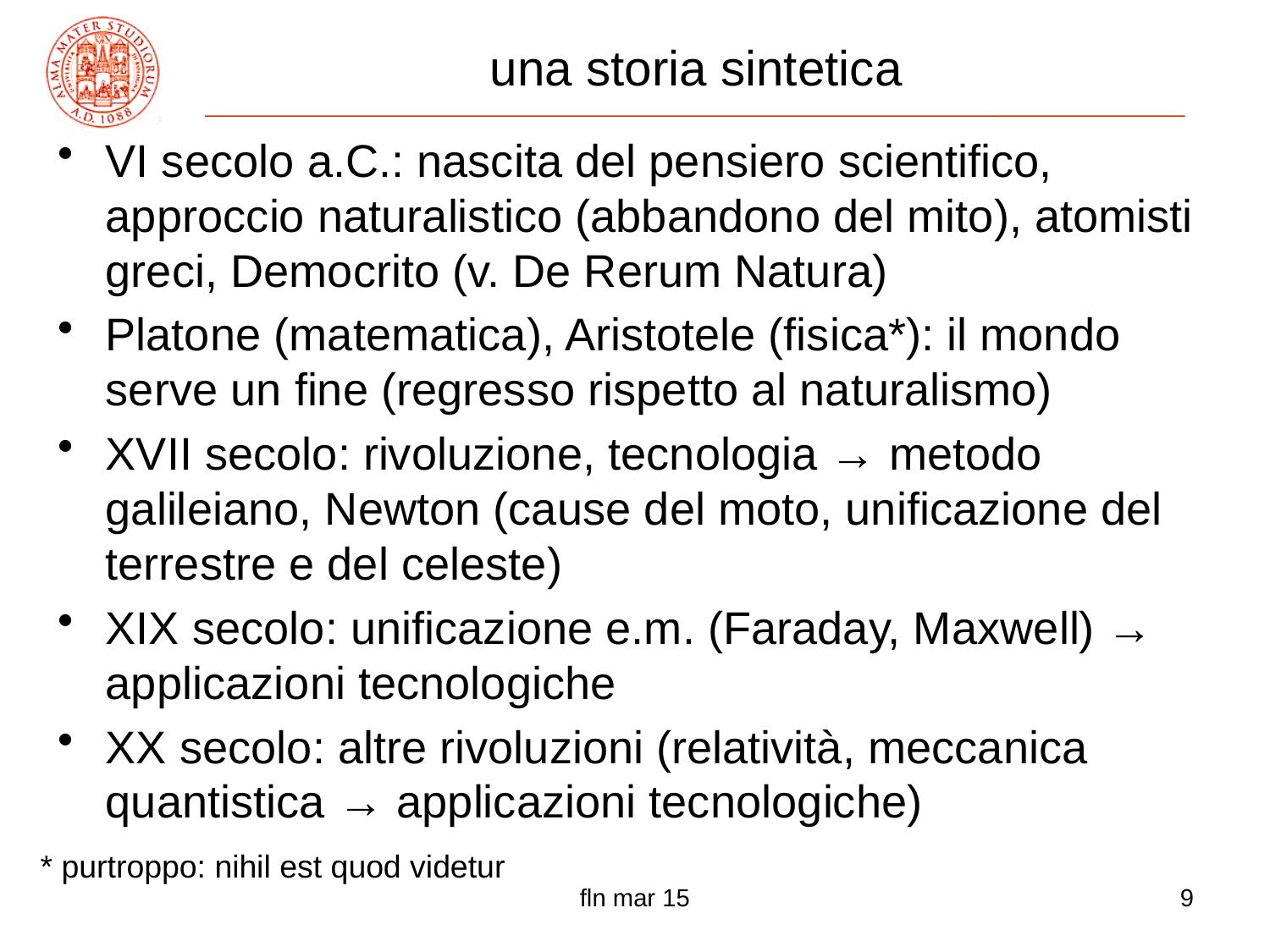

# una storia sintetica
VI secolo a.C.: nascita del pensiero scientifico, approccio naturalistico (abbandono del mito), atomisti greci, Democrito (v. De Rerum Natura)
Platone (matematica), Aristotele (fisica*): il mondo serve un fine (regresso rispetto al naturalismo)
XVII secolo: rivoluzione, tecnologia → metodo galileiano, Newton (cause del moto, unificazione del terrestre e del celeste)
XIX secolo: unificazione e.m. (Faraday, Maxwell) → applicazioni tecnologiche
XX secolo: altre rivoluzioni (relatività, meccanica quantistica → applicazioni tecnologiche)
* purtroppo: nihil est quod videtur
fln mar 15
9